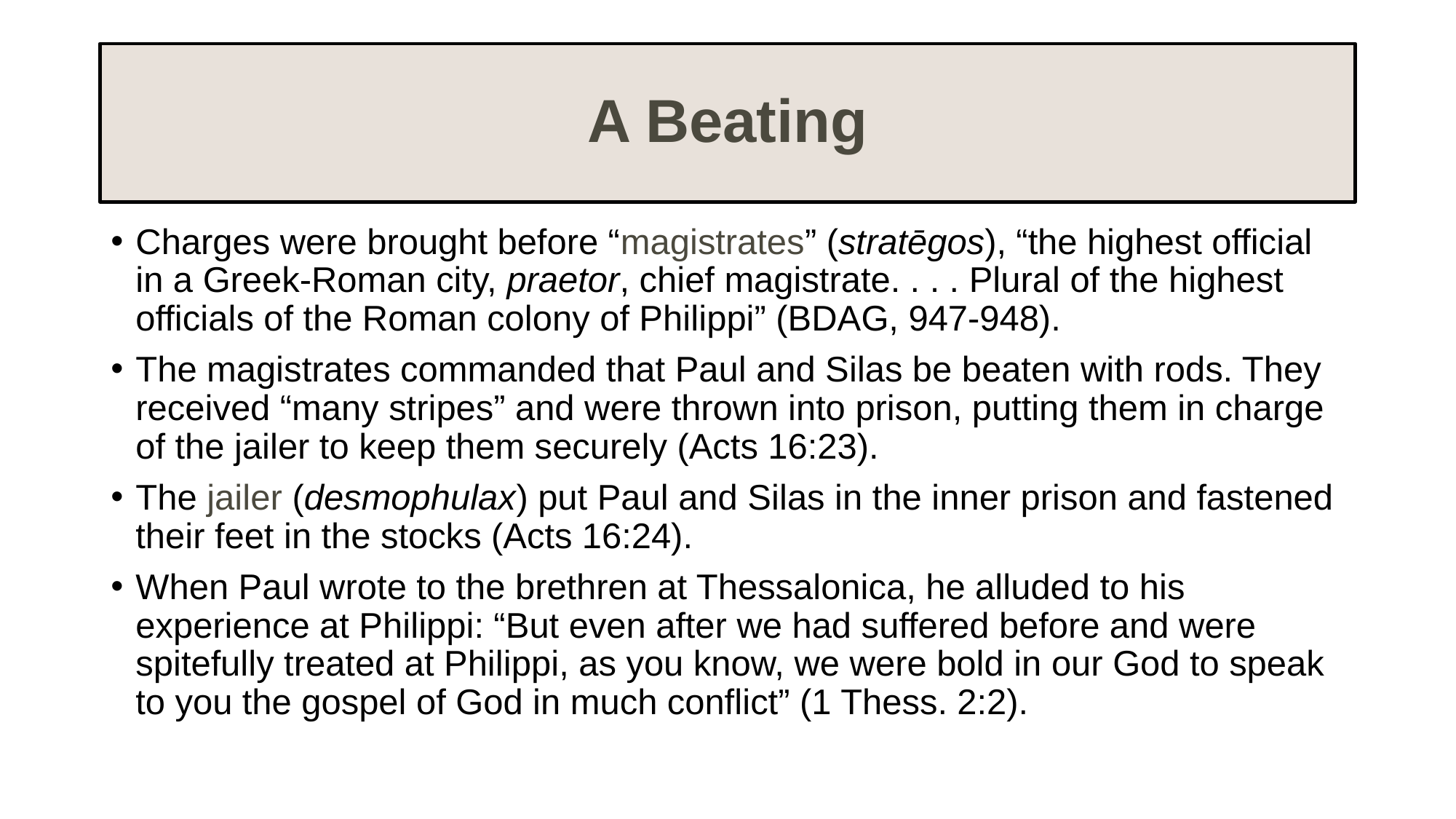

# A Beating
Charges were brought before “magistrates” (stratēgos), “the highest official in a Greek-Roman city, praetor, chief magistrate. . . . Plural of the highest officials of the Roman colony of Philippi” (BDAG, 947-948).
The magistrates commanded that Paul and Silas be beaten with rods. They received “many stripes” and were thrown into prison, putting them in charge of the jailer to keep them securely (Acts 16:23).
The jailer (desmophulax) put Paul and Silas in the inner prison and fastened their feet in the stocks (Acts 16:24).
When Paul wrote to the brethren at Thessalonica, he alluded to his experience at Philippi: “But even after we had suffered before and were spitefully treated at Philippi, as you know, we were bold in our God to speak to you the gospel of God in much conflict” (1 Thess. 2:2).